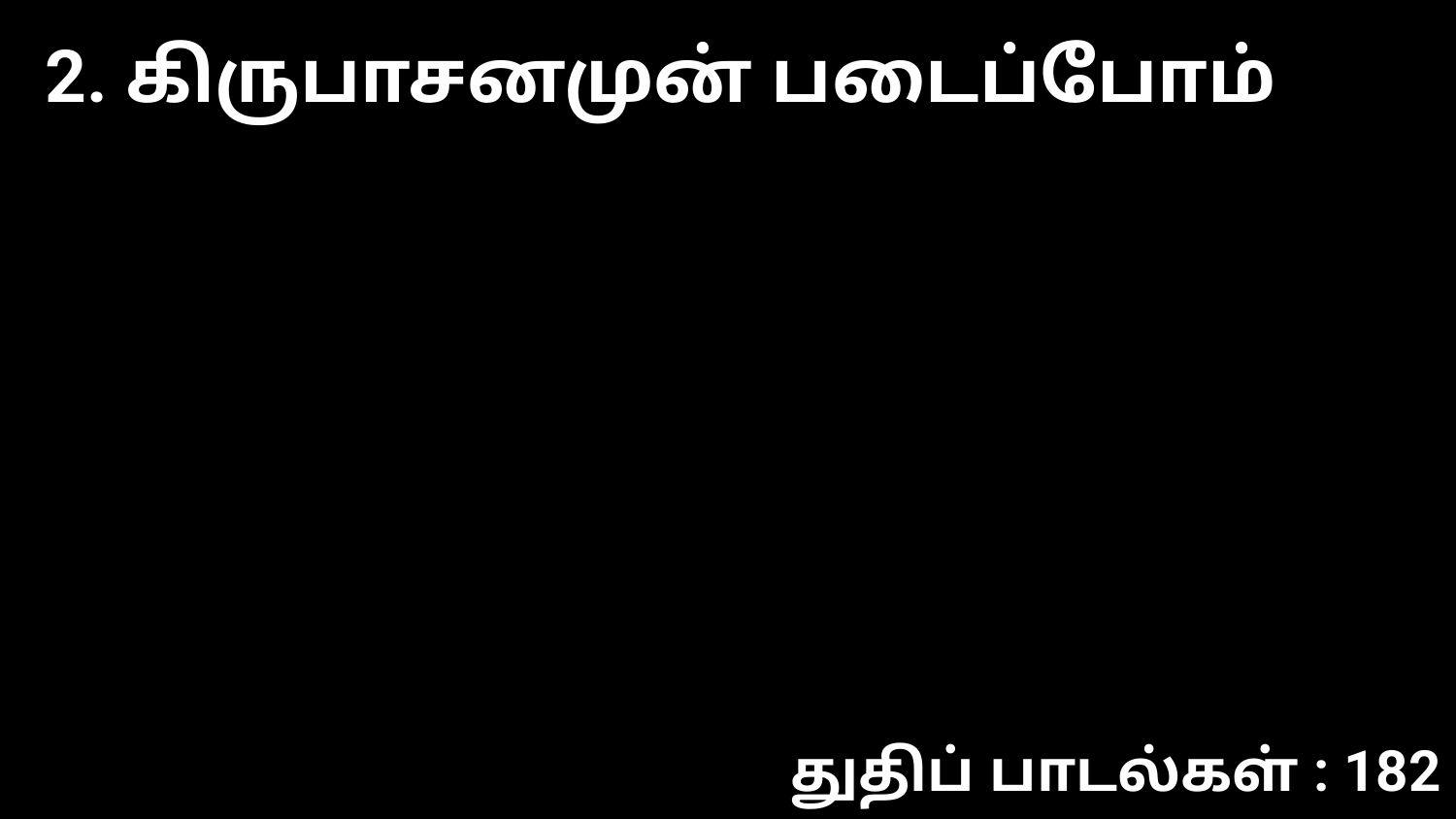

2. கிருபாசனமுன் படைப்போம்
துதிப் பாடல்கள் : 182